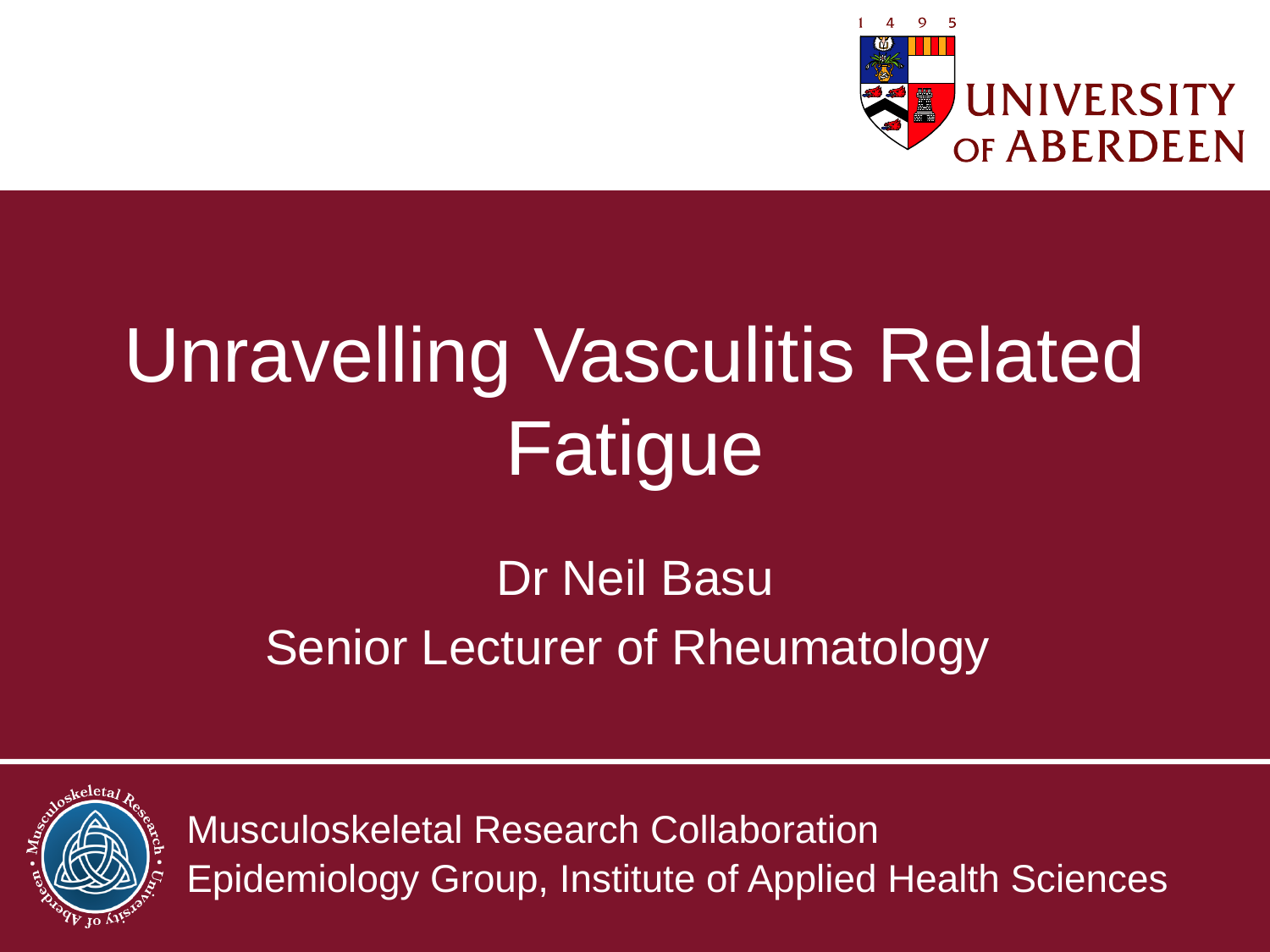

# Unravelling Vasculitis Related Fatigue
Dr Neil Basu
Senior Lecturer of Rheumatology